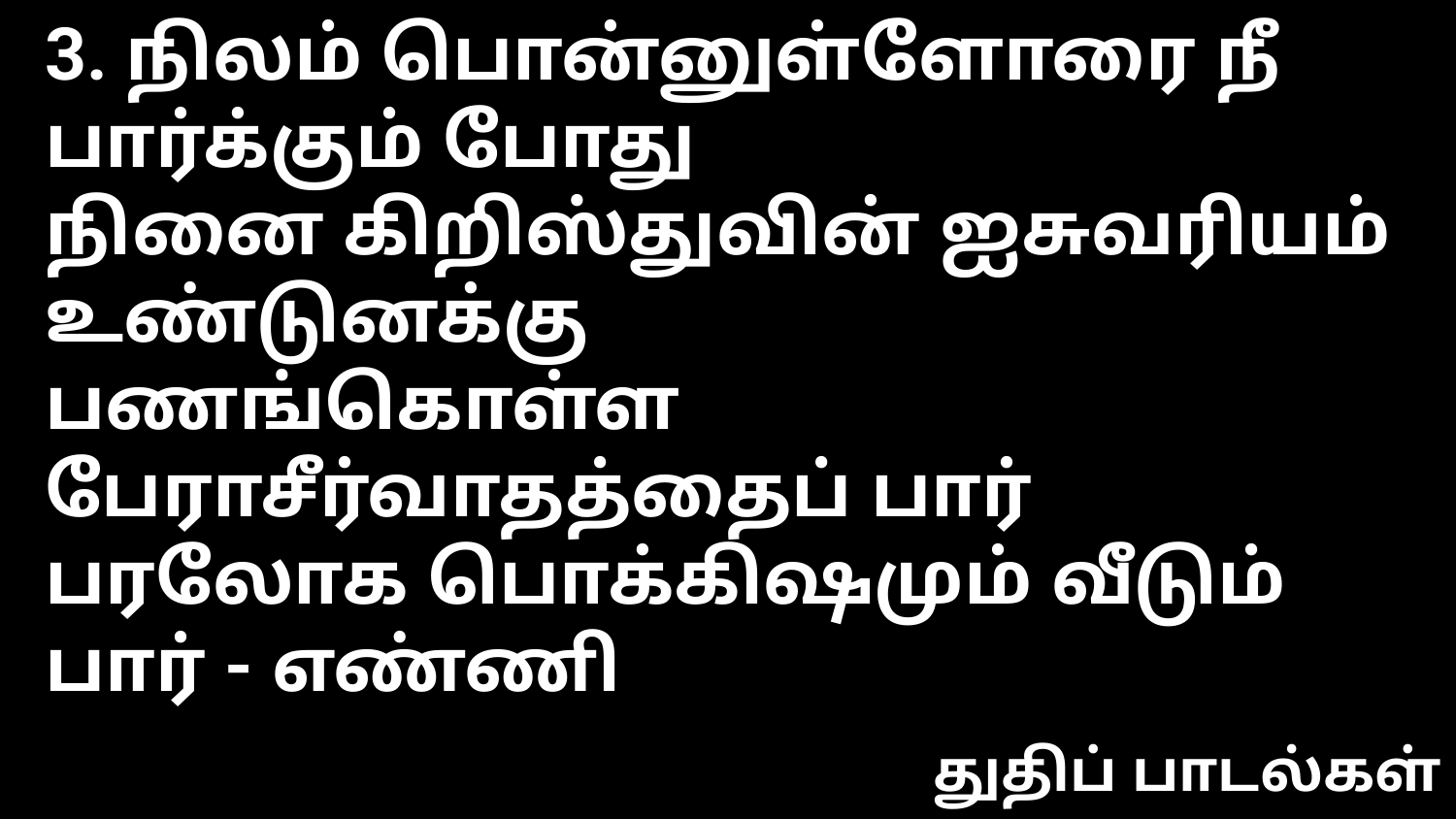

3. நிலம் பொன்னுள்ளோரை நீ பார்க்கும் போது
நினை கிறிஸ்துவின் ஐசுவரியம் உண்டுனக்கு
பணங்கொள்ள பேராசீர்வாதத்தைப் பார்
பரலோக பொக்கிஷமும் வீடும் பார் - எண்ணி

துதிப் பாடல்கள்